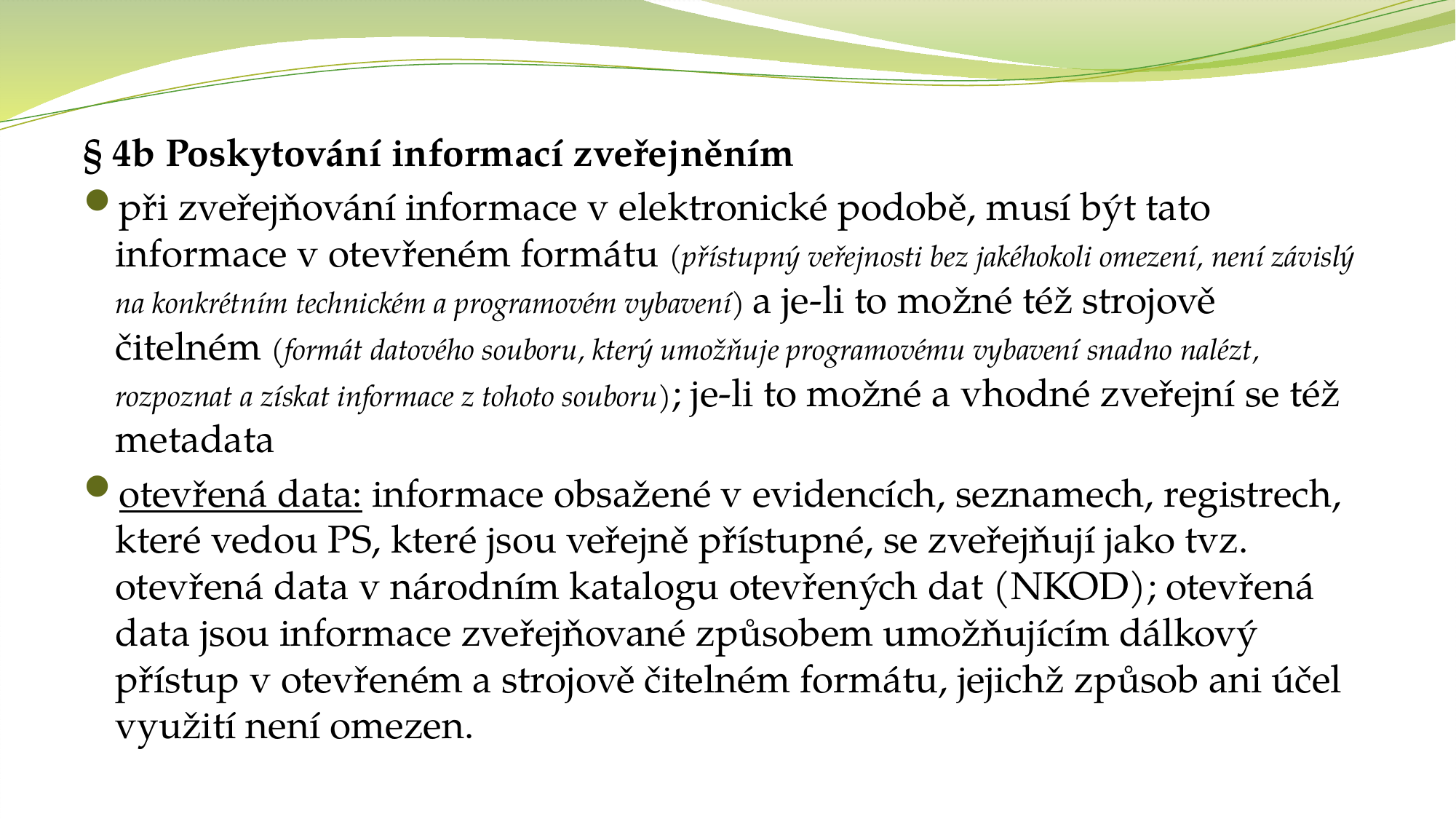

§ 4b Poskytování informací zveřejněním
při zveřejňování informace v elektronické podobě, musí být tato informace v otevřeném formátu (přístupný veřejnosti bez jakéhokoli omezení, není závislý na konkrétním technickém a programovém vybavení) a je-li to možné též strojově čitelném (formát datového souboru, který umožňuje programovému vybavení snadno nalézt, rozpoznat a získat informace z tohoto souboru); je-li to možné a vhodné zveřejní se též metadata
otevřená data: informace obsažené v evidencích, seznamech, registrech, které vedou PS, které jsou veřejně přístupné, se zveřejňují jako tvz. otevřená data v národním katalogu otevřených dat (NKOD); otevřená data jsou informace zveřejňované způsobem umožňujícím dálkový přístup v otevřeném a strojově čitelném formátu, jejichž způsob ani účel využití není omezen.